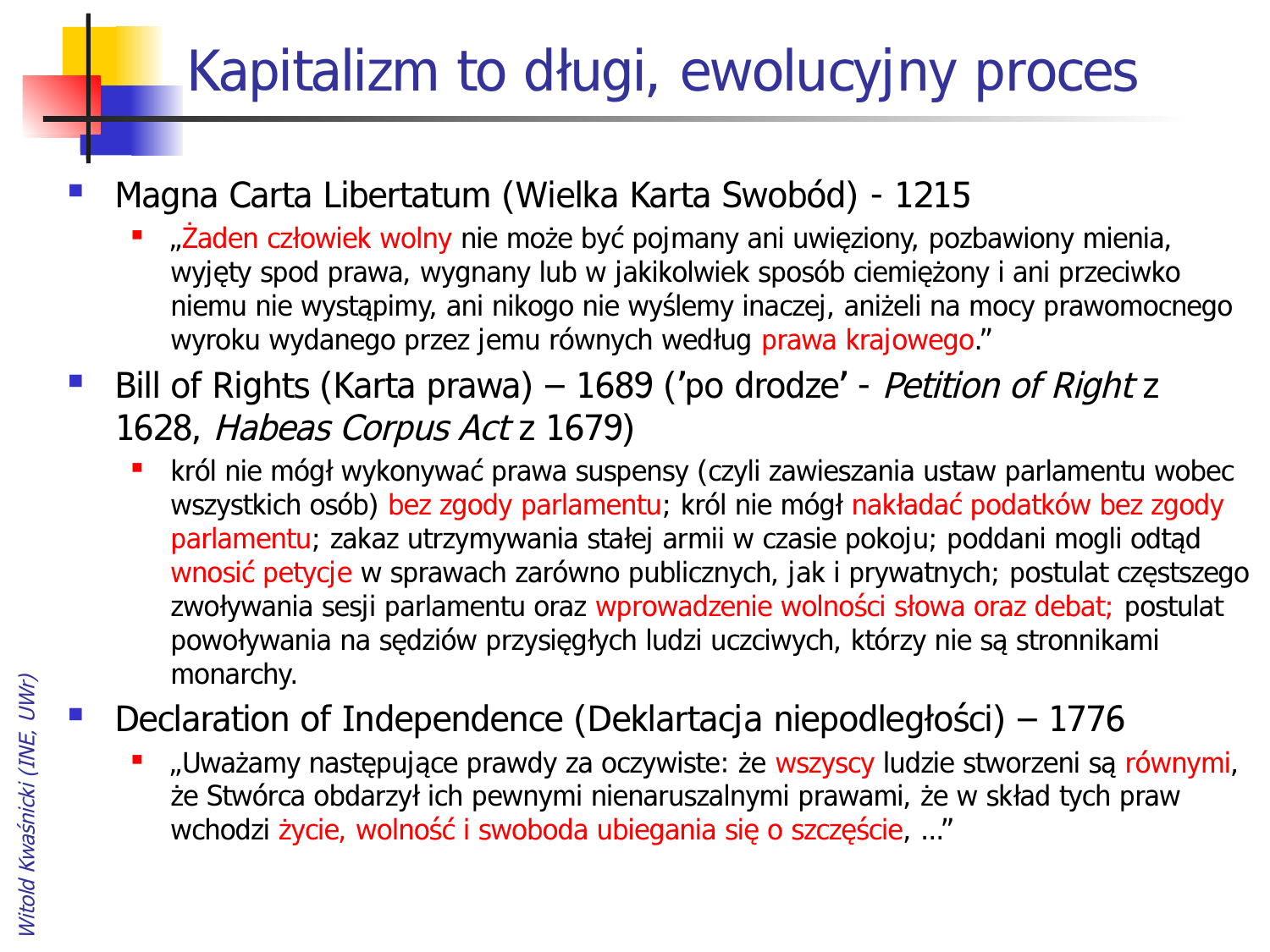

# Kapitalizm to długi, ewolucyjny proces
Magna Carta Libertatum (Wielka Karta Swobód) - 1215
„Żaden człowiek wolny nie może być pojmany ani uwięziony, pozbawiony mienia, wyjęty spod prawa, wygnany lub w jakikolwiek sposób ciemiężony i ani przeciwko niemu nie wystąpimy, ani nikogo nie wyślemy inaczej, aniżeli na mocy prawomocnego wyroku wydanego przez jemu równych według prawa krajowego.”
Bill of Rights (Karta prawa) – 1689 (’po drodze’ - Petition of Right z 1628, Habeas Corpus Act z 1679)
król nie mógł wykonywać prawa suspensy (czyli zawieszania ustaw parlamentu wobec wszystkich osób) bez zgody parlamentu; król nie mógł nakładać podatków bez zgody parlamentu; zakaz utrzymywania stałej armii w czasie pokoju; poddani mogli odtąd wnosić petycje w sprawach zarówno publicznych, jak i prywatnych; postulat częstszego zwoływania sesji parlamentu oraz wprowadzenie wolności słowa oraz debat; postulat powoływania na sędziów przysięgłych ludzi uczciwych, którzy nie są stronnikami monarchy.
Declaration of Independence (Deklartacja niepodległości) – 1776
„Uważamy następujące prawdy za oczywiste: że wszyscy ludzie stworzeni są równymi, że Stwórca obdarzył ich pewnymi nienaruszalnymi prawami, że w skład tych praw wchodzi życie, wolność i swoboda ubiegania się o szczęście, …”
Witold Kwaśnicki (INE, UWr)